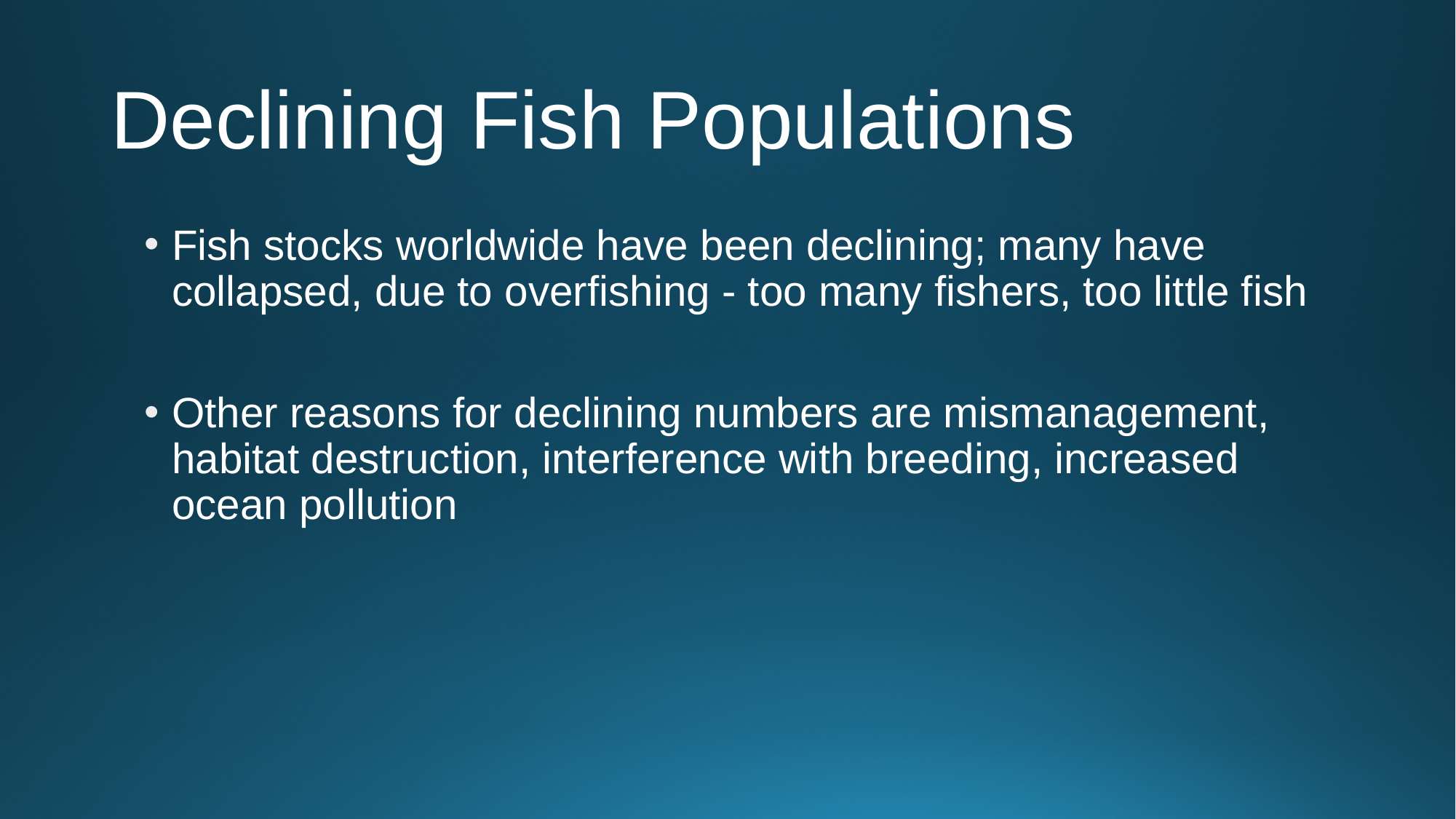

# Declining Fish Populations
Fish stocks worldwide have been declining; many have collapsed, due to overfishing - too many fishers, too little fish

Other reasons for declining numbers are mismanagement, habitat destruction, interference with breeding, increased ocean pollution